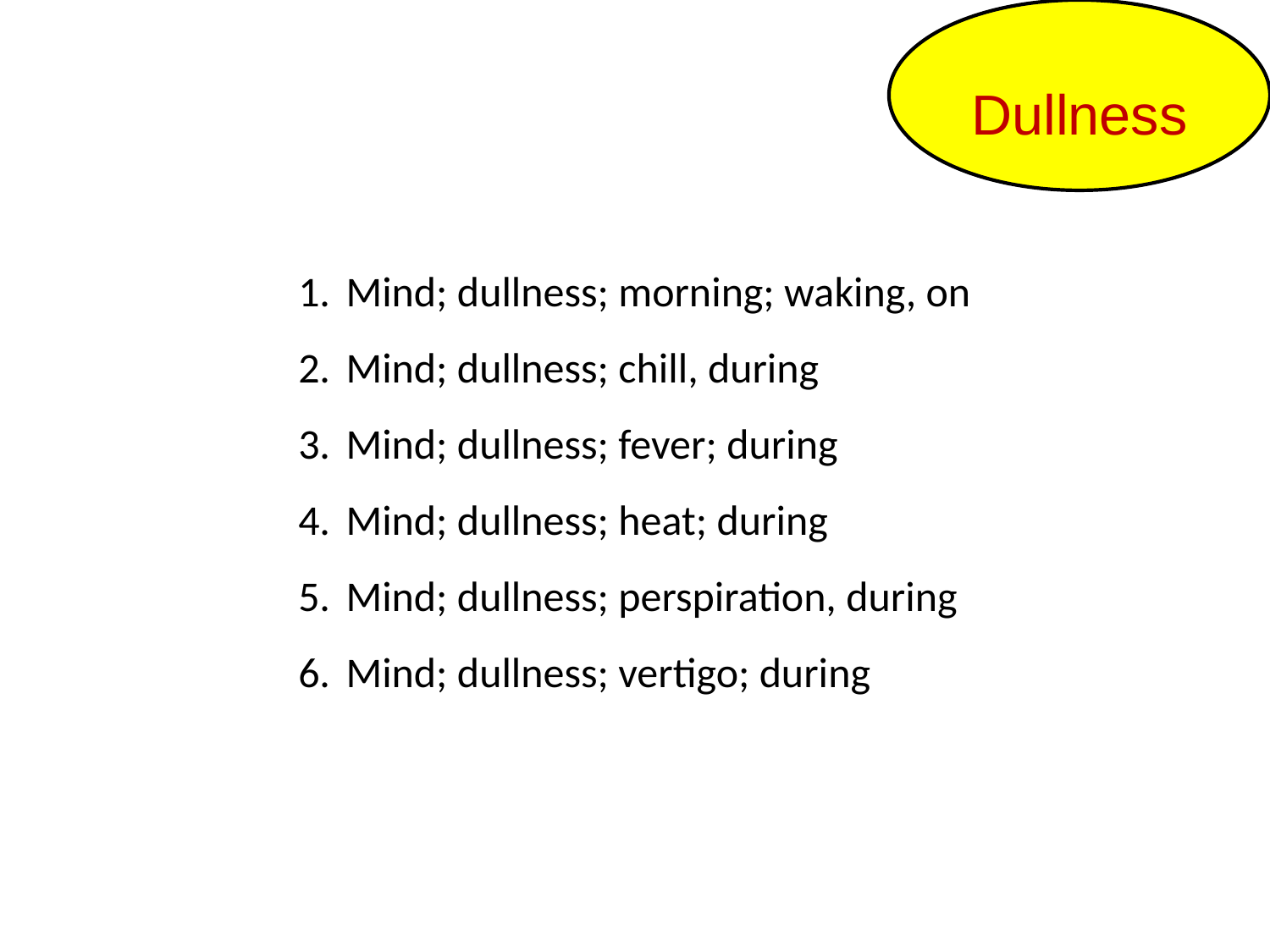

Dullness
Mind; dullness; morning; waking, on
Mind; dullness; chill, during
Mind; dullness; fever; during
Mind; dullness; heat; during
Mind; dullness; perspiration, during
Mind; dullness; vertigo; during